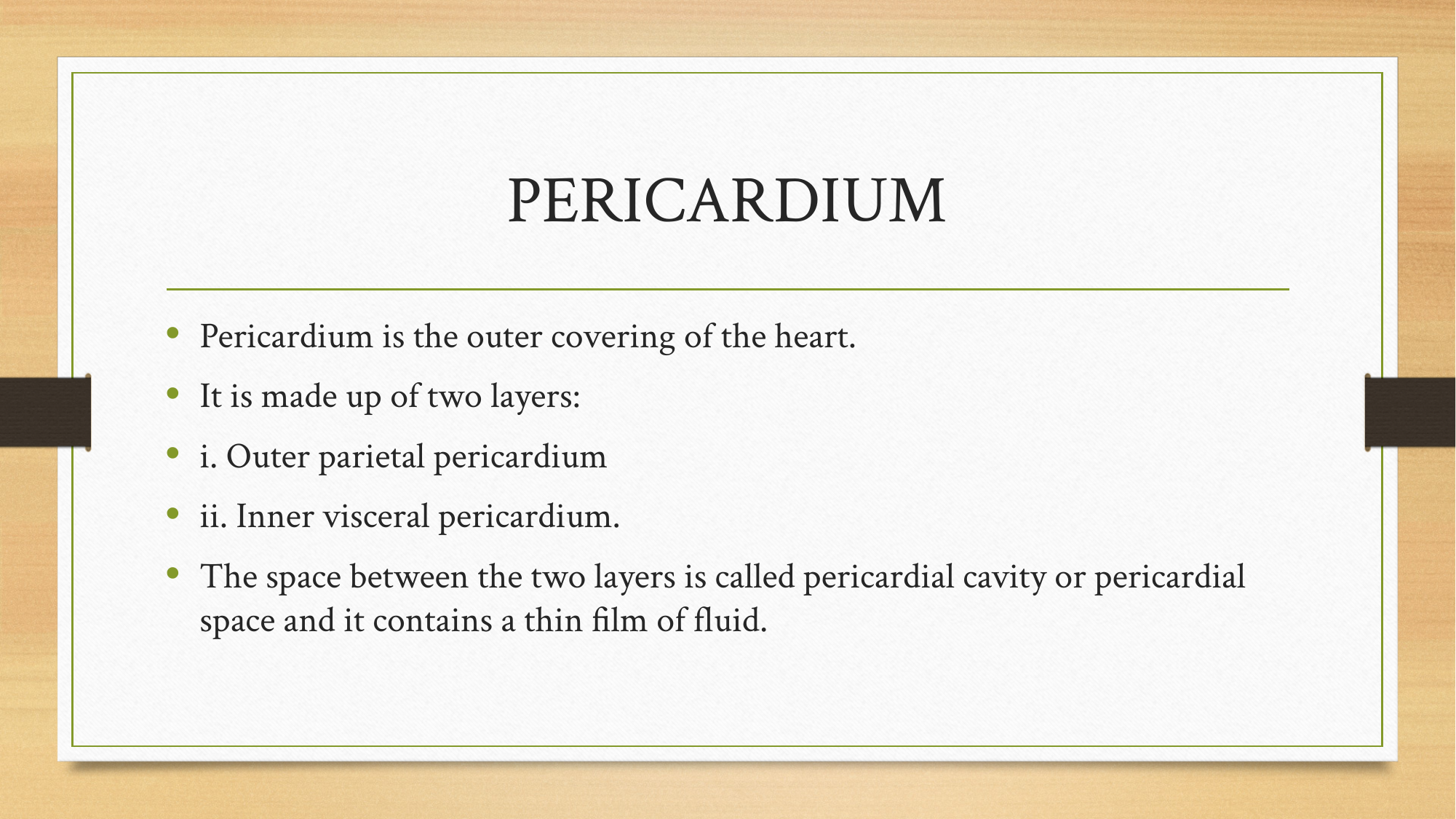

# PERICARDIUM
Pericardium is the outer covering of the heart.
It is made up of two layers:
i. Outer parietal pericardium
ii. Inner visceral pericardium.
The space between the two layers is called pericardial cavity or pericardial space and it contains a thin film of fluid.